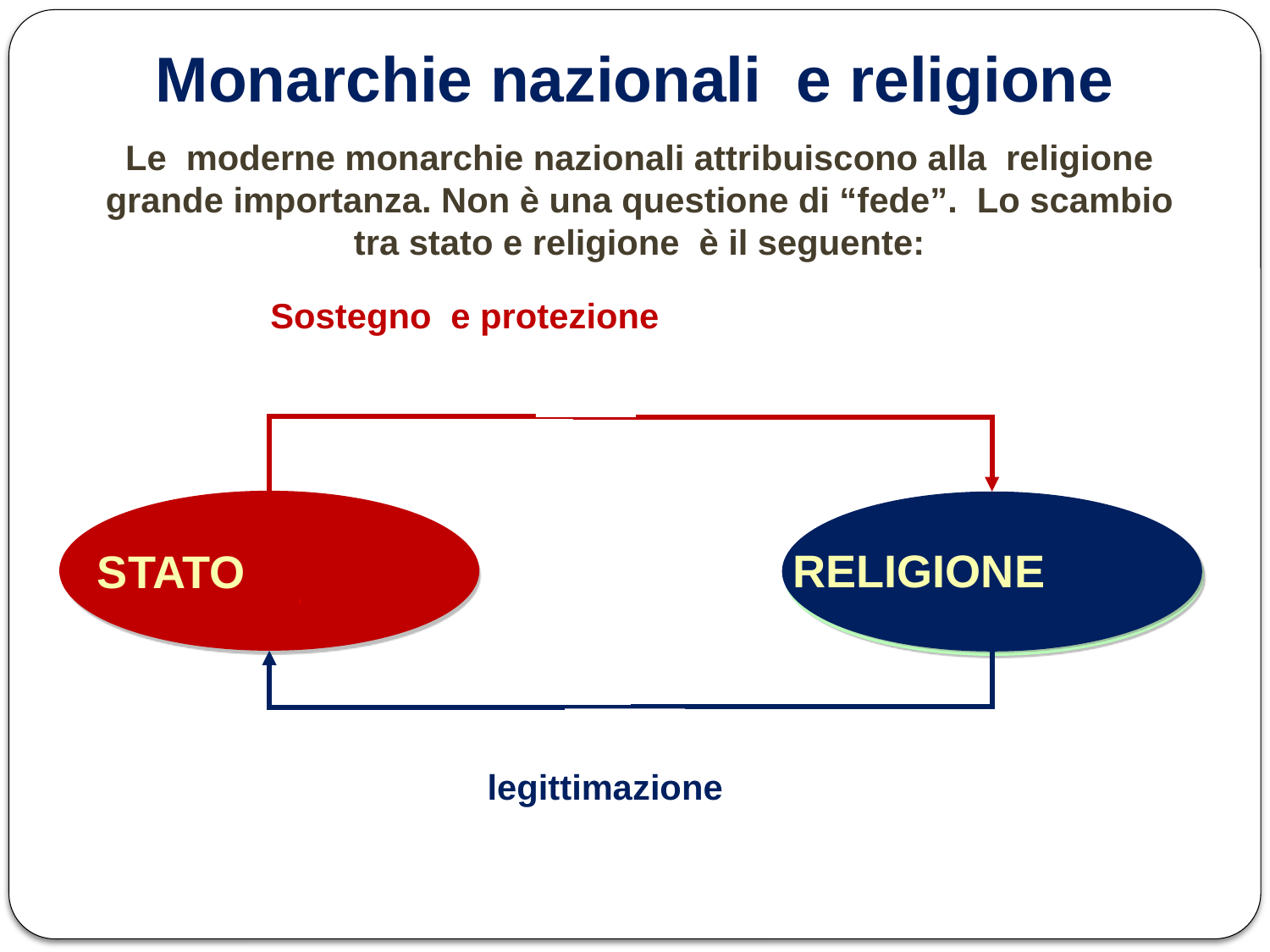

Monarchie nazionali  e religione
Le  moderne monarchie nazionali attribuiscono alla  religione grande importanza. Non è una questione di “fede”.  Lo scambio tra stato e religione  è il seguente:
Sostegno  e protezione

RELIGIONE
STATO

legittimazione
11